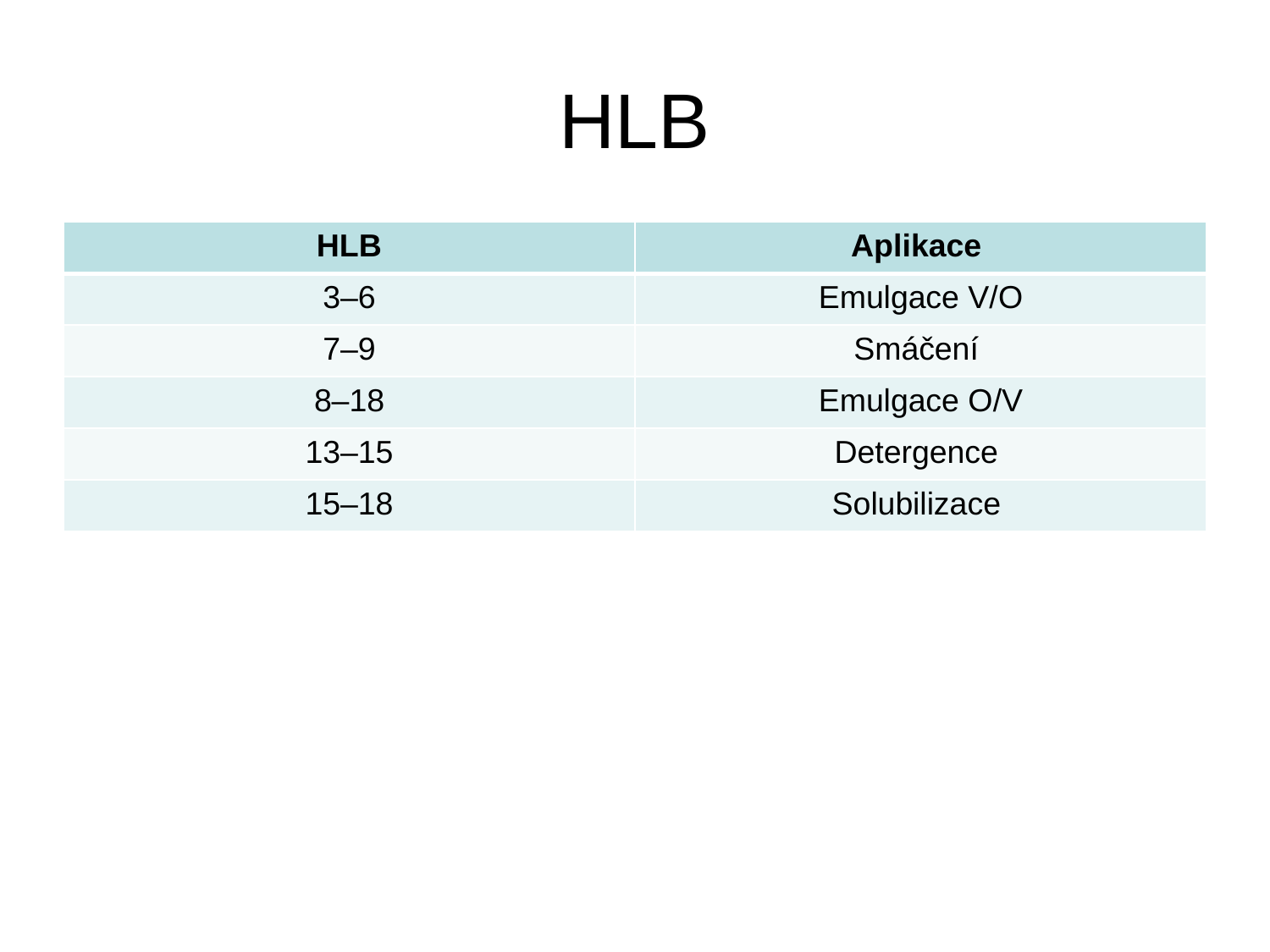

# HLB
| HLB | Aplikace |
| --- | --- |
| 3–6 | Emulgace V/O |
| 7–9 | Smáčení |
| 8–18 | Emulgace O/V |
| 13–15 | Detergence |
| 15–18 | Solubilizace |